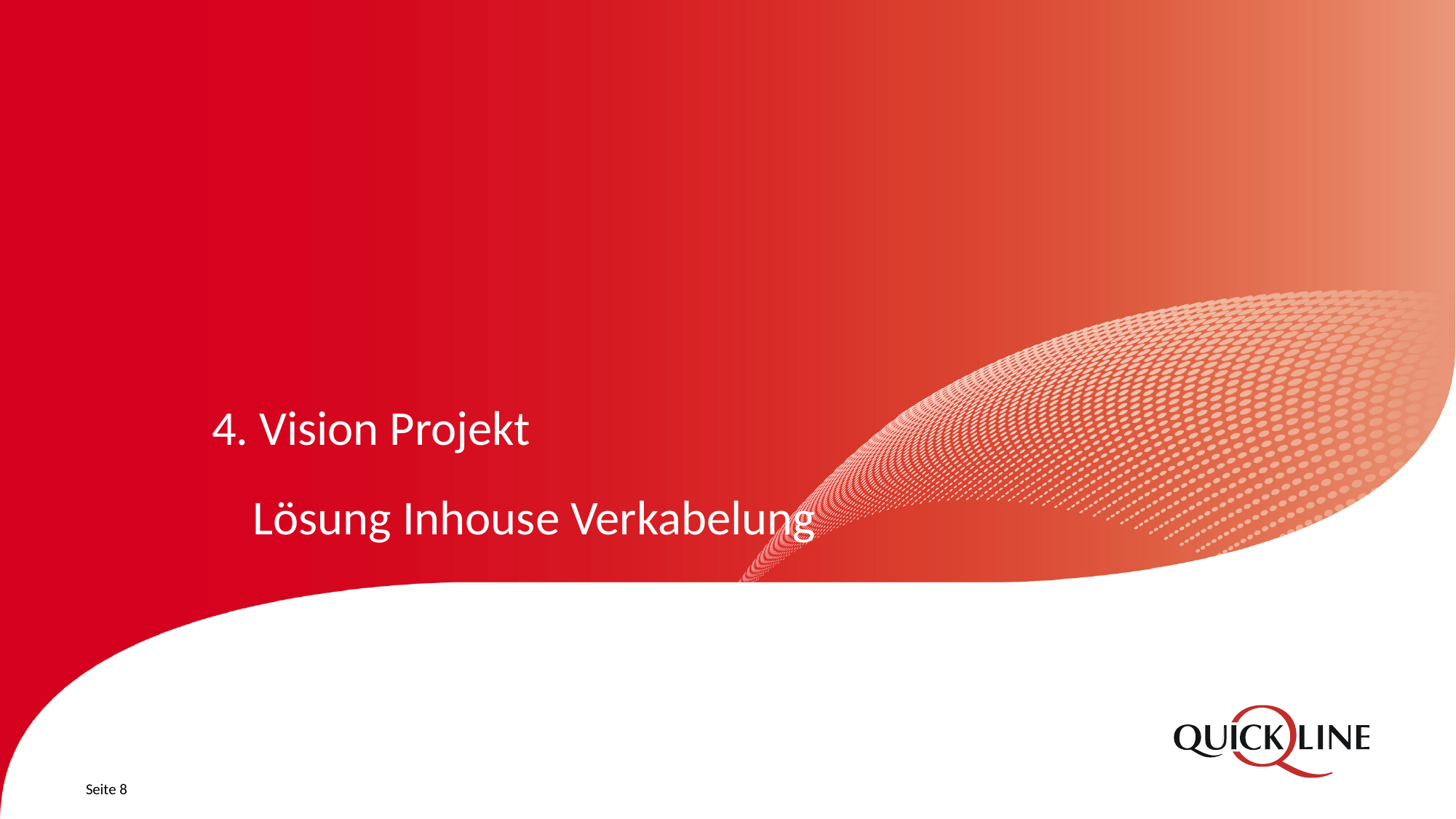

# 4. Vision Projekt Lösung Inhouse Verkabelung
Seite 8